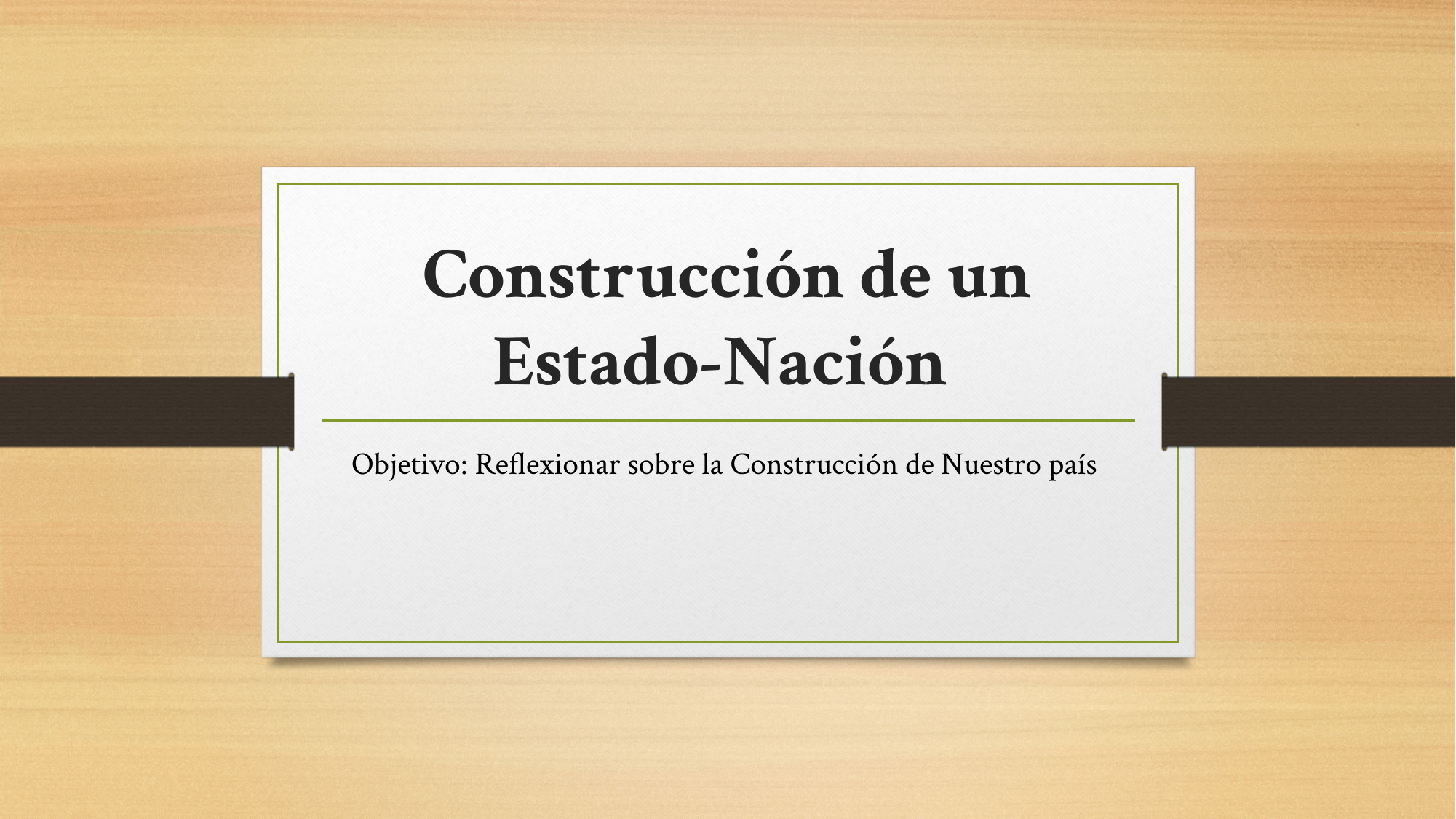

# Construcción de un Estado-Nación
Objetivo: Reflexionar sobre la Construcción de Nuestro país